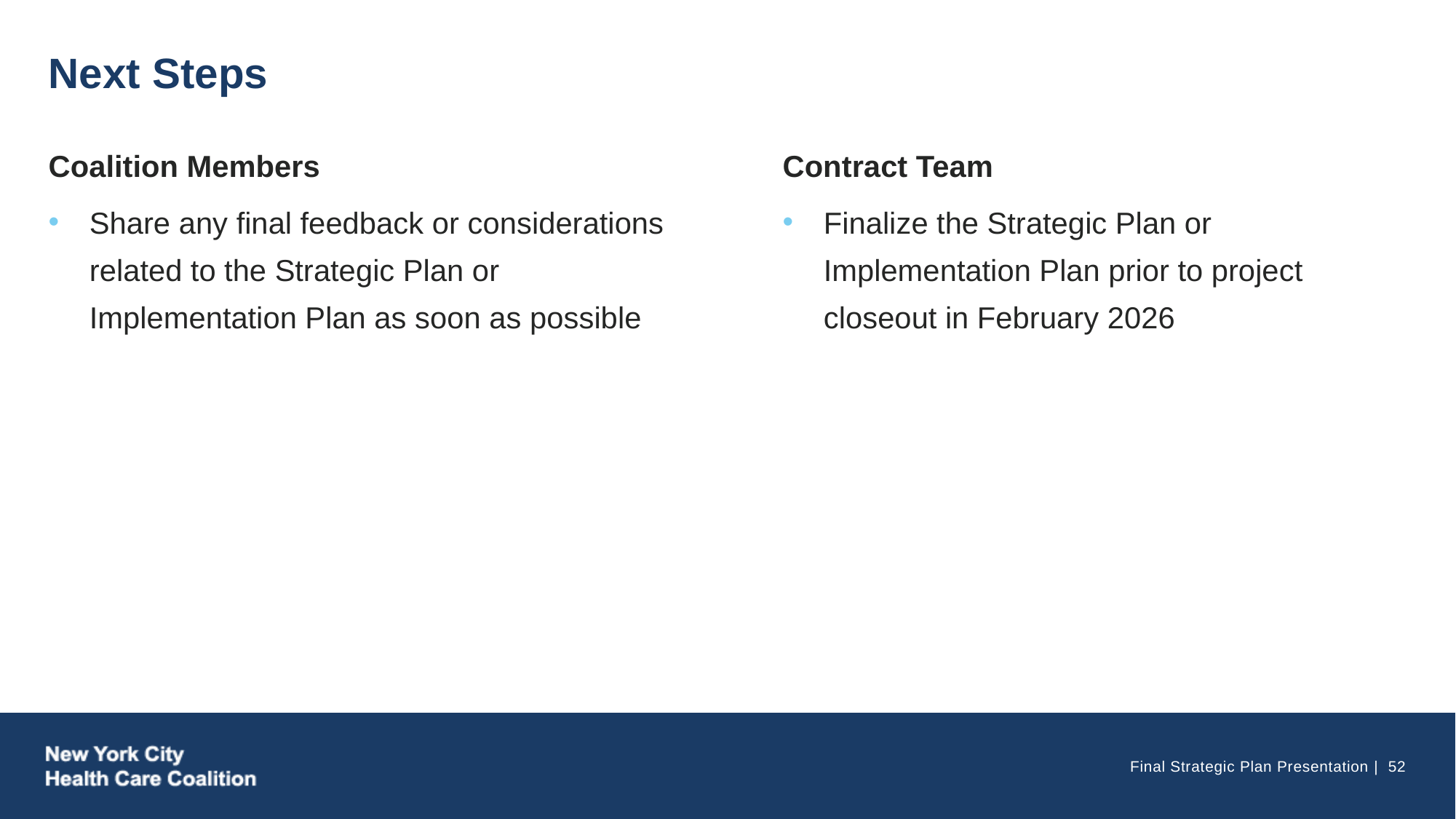

# Next Steps
Coalition Members
Share any final feedback or considerations related to the Strategic Plan or Implementation Plan as soon as possible
Contract Team
Finalize the Strategic Plan or Implementation Plan prior to project closeout in February 2026
Final Strategic Plan Presentation |  52